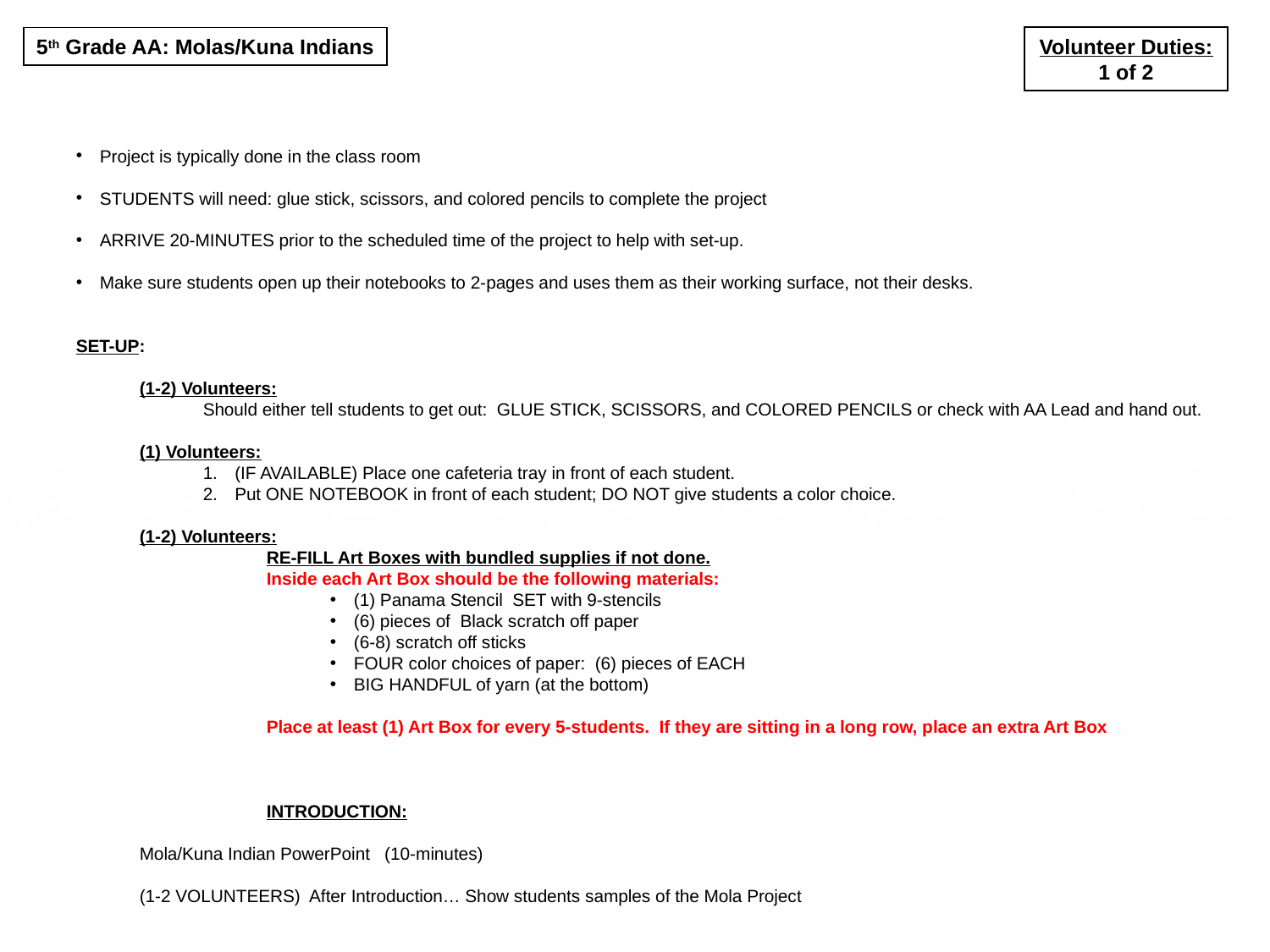

5th Grade AA: Molas/Kuna Indians
Volunteer Duties:
1 of 2
Project is typically done in the class room

STUDENTS will need: glue stick, scissors, and colored pencils to complete the project

ARRIVE 20-MINUTES prior to the scheduled time of the project to help with set-up.

Make sure students open up their notebooks to 2-pages and uses them as their working surface, not their desks.

SET-UP:

(1-2) Volunteers:
Should either tell students to get out:  GLUE STICK, SCISSORS, and COLORED PENCILS or check with AA Lead and hand out.

(1) Volunteers:
(IF AVAILABLE) Place one cafeteria tray in front of each student.
Put ONE NOTEBOOK in front of each student; DO NOT give students a color choice.

(1-2) Volunteers:
RE-FILL Art Boxes with bundled supplies if not done.
Inside each Art Box should be the following materials:
(1) Panama Stencil  SET with 9-stencils
(6) pieces of  Black scratch off paper
(6-8) scratch off sticks
FOUR color choices of paper:  (6) pieces of EACH
BIG HANDFUL of yarn (at the bottom)

Place at least (1) Art Box for every 5-students.  If they are sitting in a long row, place an extra Art Box

INTRODUCTION:

Mola/Kuna Indian PowerPoint   (10-minutes)

(1-2 VOLUNTEERS)  After Introduction… Show students samples of the Mola Project